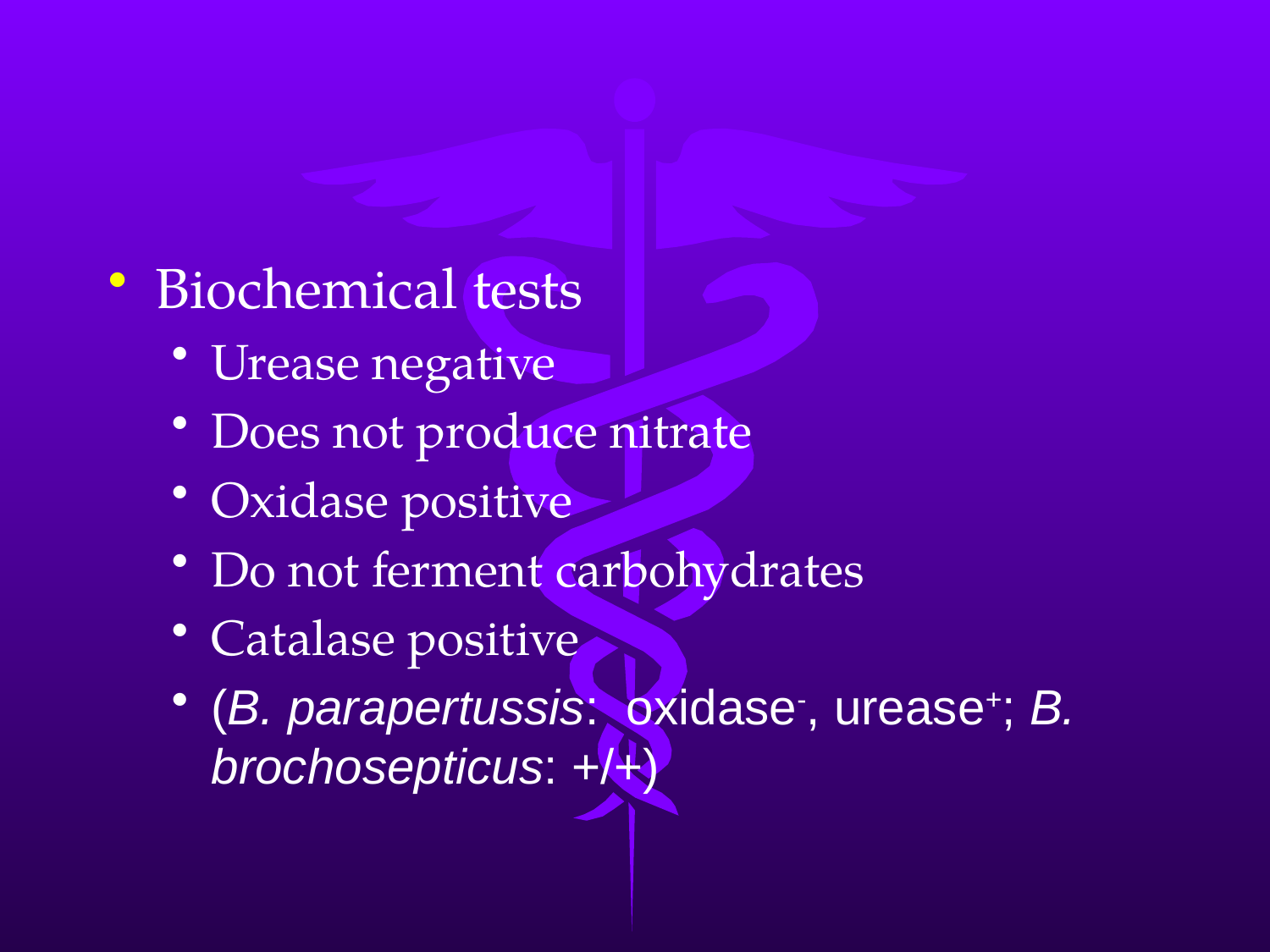

Biochemical tests
Urease negative
Does not produce nitrate
Oxidase positive
Do not ferment carbohydrates
Catalase positive
(B. parapertussis:  oxidase-, urease+; B. brochosepticus: +/+)